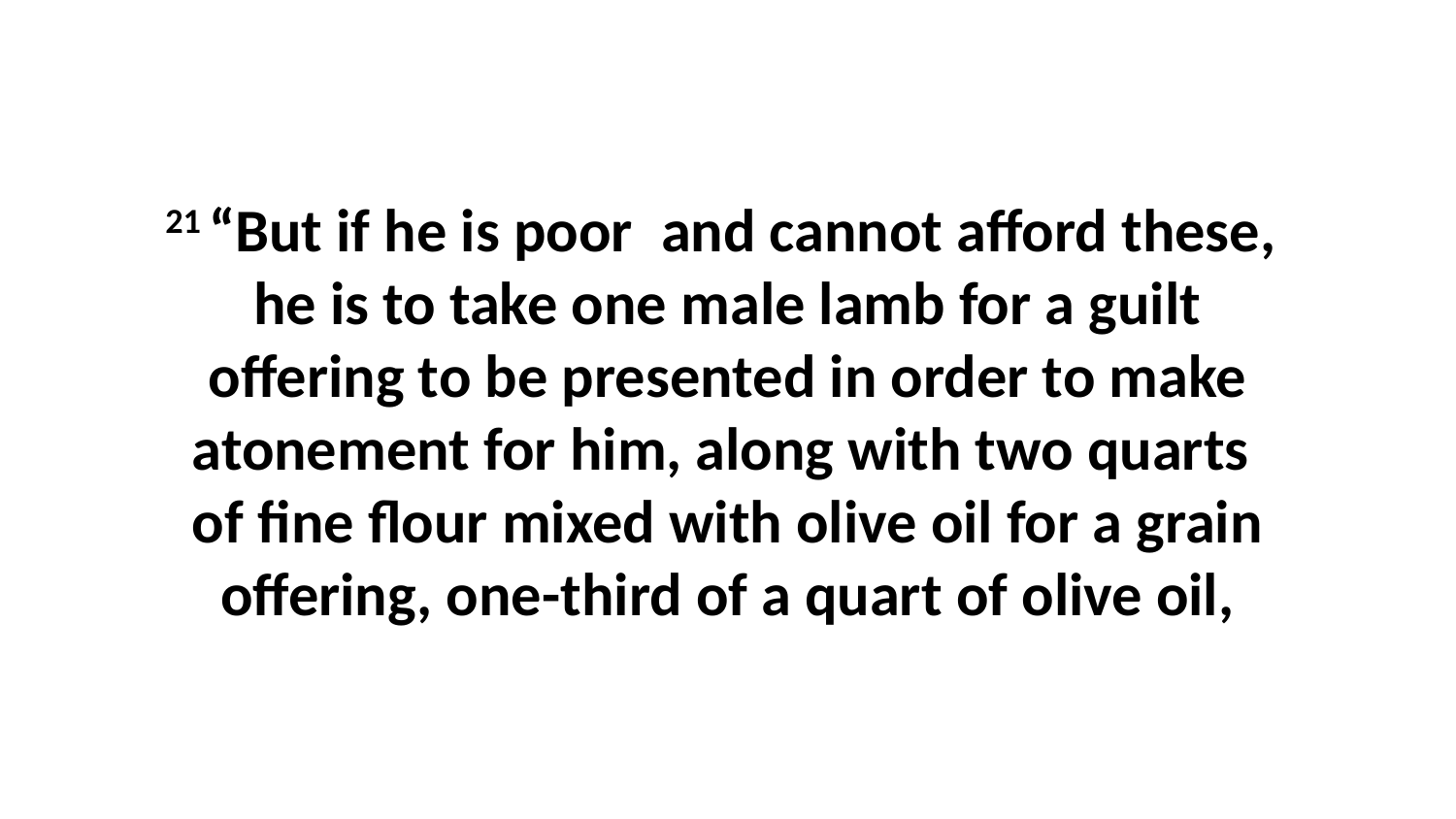

21 “But if he is poor  and cannot afford these,  he is to take one male lamb for a guilt offering to be presented in order to make atonement for him, along with two quarts  of fine flour mixed with olive oil for a grain offering, one-third of a quart of olive oil,